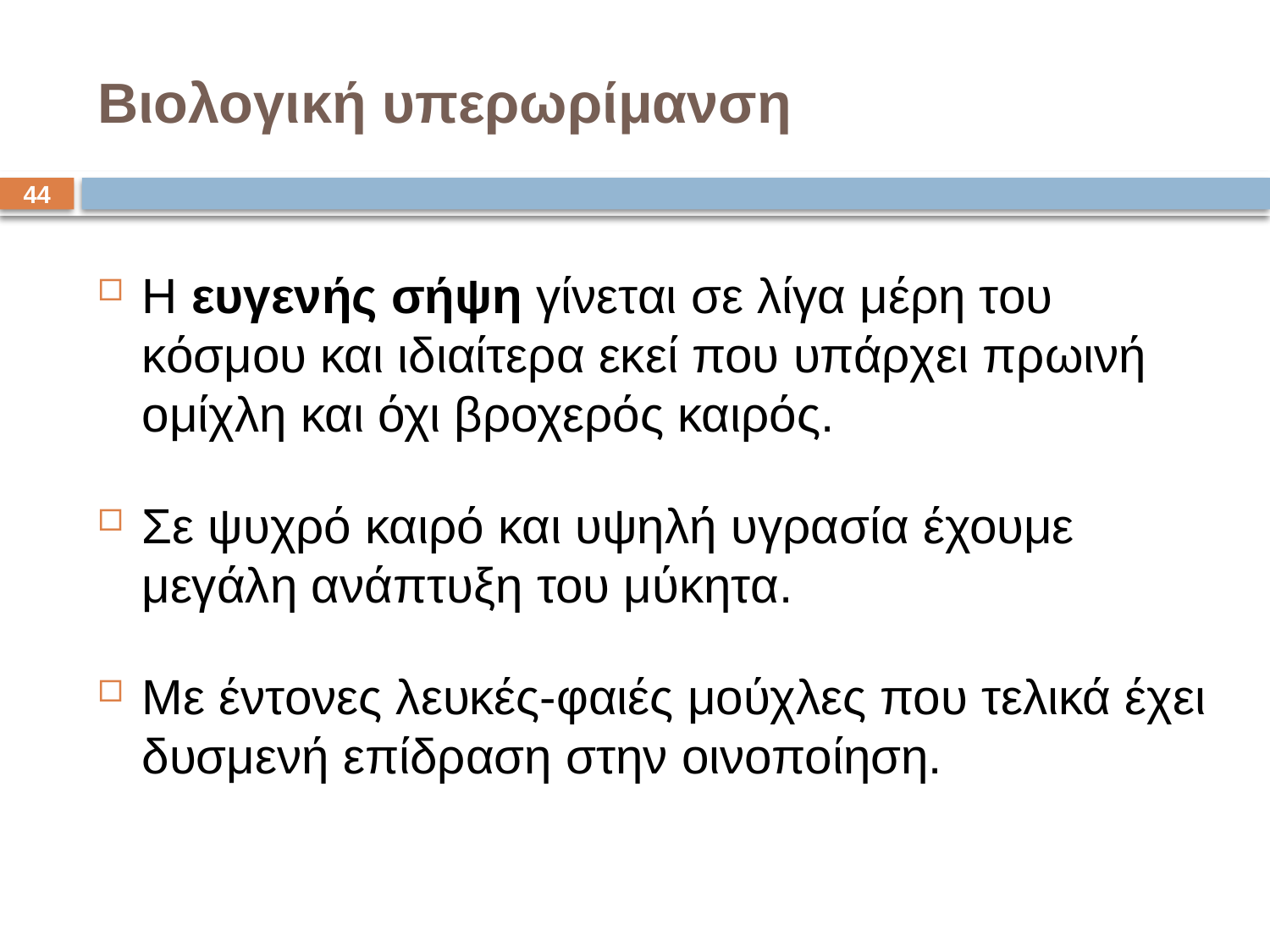

# Βιολογική υπερωρίμανση
44
Η ευγενής σήψη γίνεται σε λίγα μέρη του κόσμου και ιδιαίτερα εκεί που υπάρχει πρωινή ομίχλη και όχι βροχερός καιρός.
Σε ψυχρό καιρό και υψηλή υγρασία έχουμε μεγάλη ανάπτυξη του μύκητα.
Με έντονες λευκές-φαιές μούχλες που τελικά έχει δυσμενή επίδραση στην οινοποίηση.